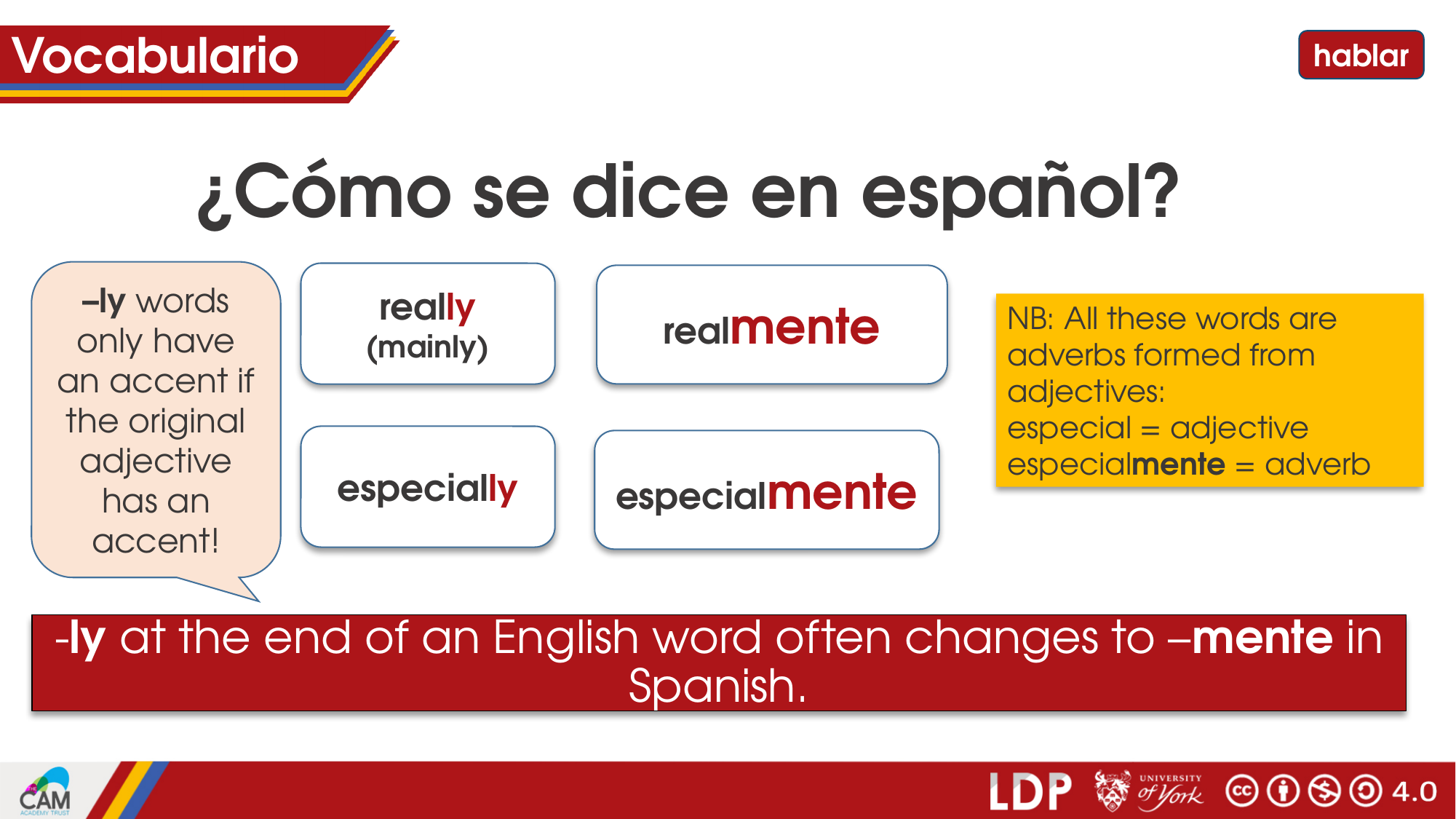

# Vocabulario
Vocabulario
hablar
¿Cómo se dice en español?
–ly words only have an accent if the original adjective has an accent!
really
(mainly)
realmente
NB: All these words are adverbs formed from adjectives:
especial = adjective
especialmente = adverb
especially
especialmente
-ly at the end of an English word often changes to –mente in Spanish.